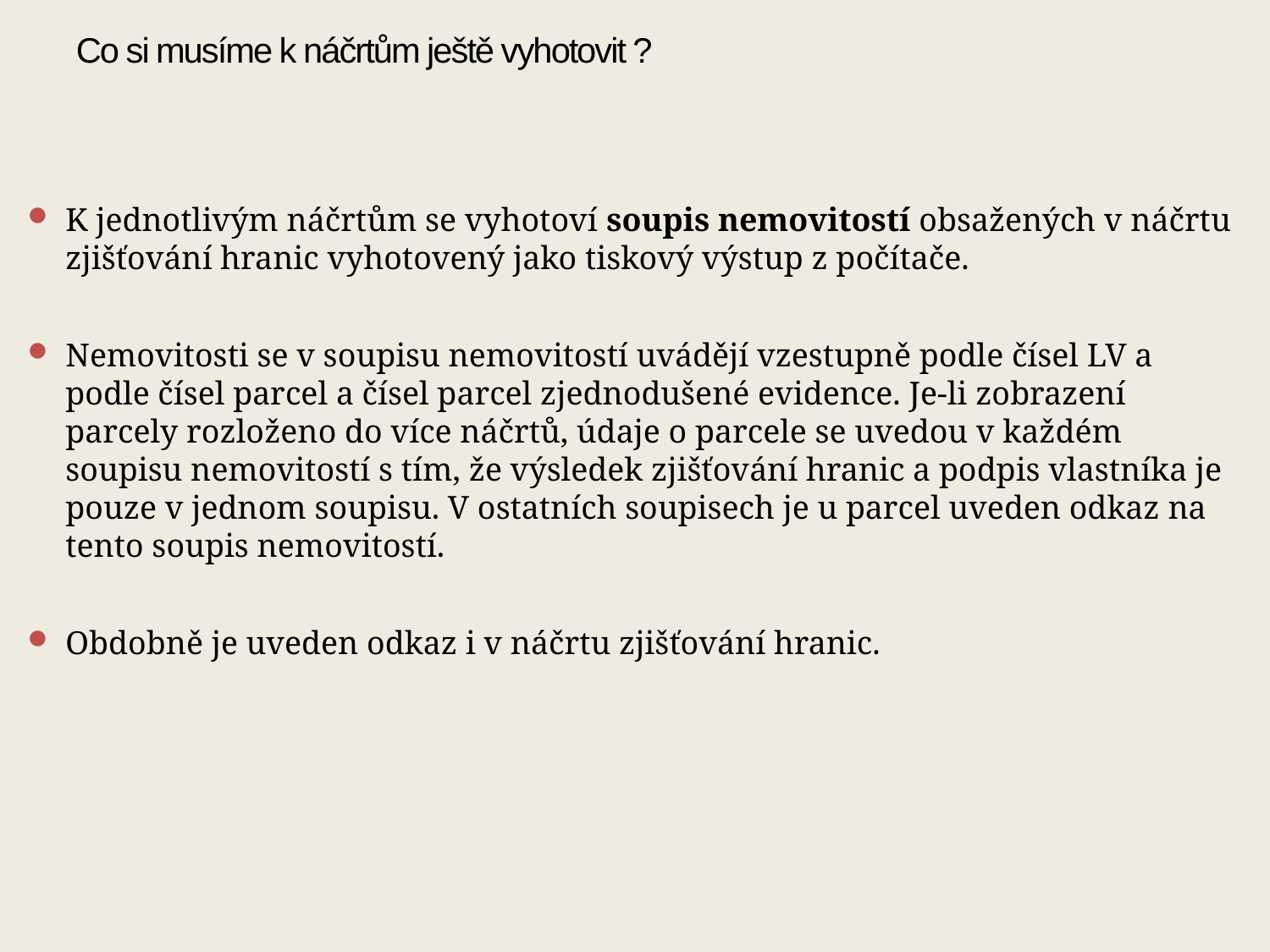

# Co si musíme k náčrtům ještě vyhotovit ?

K jednotlivým náčrtům se vyhotoví soupis nemovitostí obsažených v náčrtu  zjišťování hranic vyhotovený jako tiskový výstup z počítače.

Nemovitosti se v soupisu nemovitostí uvádějí vzestupně podle čísel LV a podle čísel parcel a čísel parcel zjednodušené evidence. Je-li zobrazení parcely rozloženo do více náčrtů, údaje o parcele se uvedou v každém soupisu nemovitostí s tím, že výsledek zjišťování hranic a podpis vlastníka je pouze v jednom soupisu. V ostatních soupisech je u parcel uveden odkaz na tento soupis nemovitostí.

Obdobně je uveden odkaz i v náčrtu zjišťování hranic.